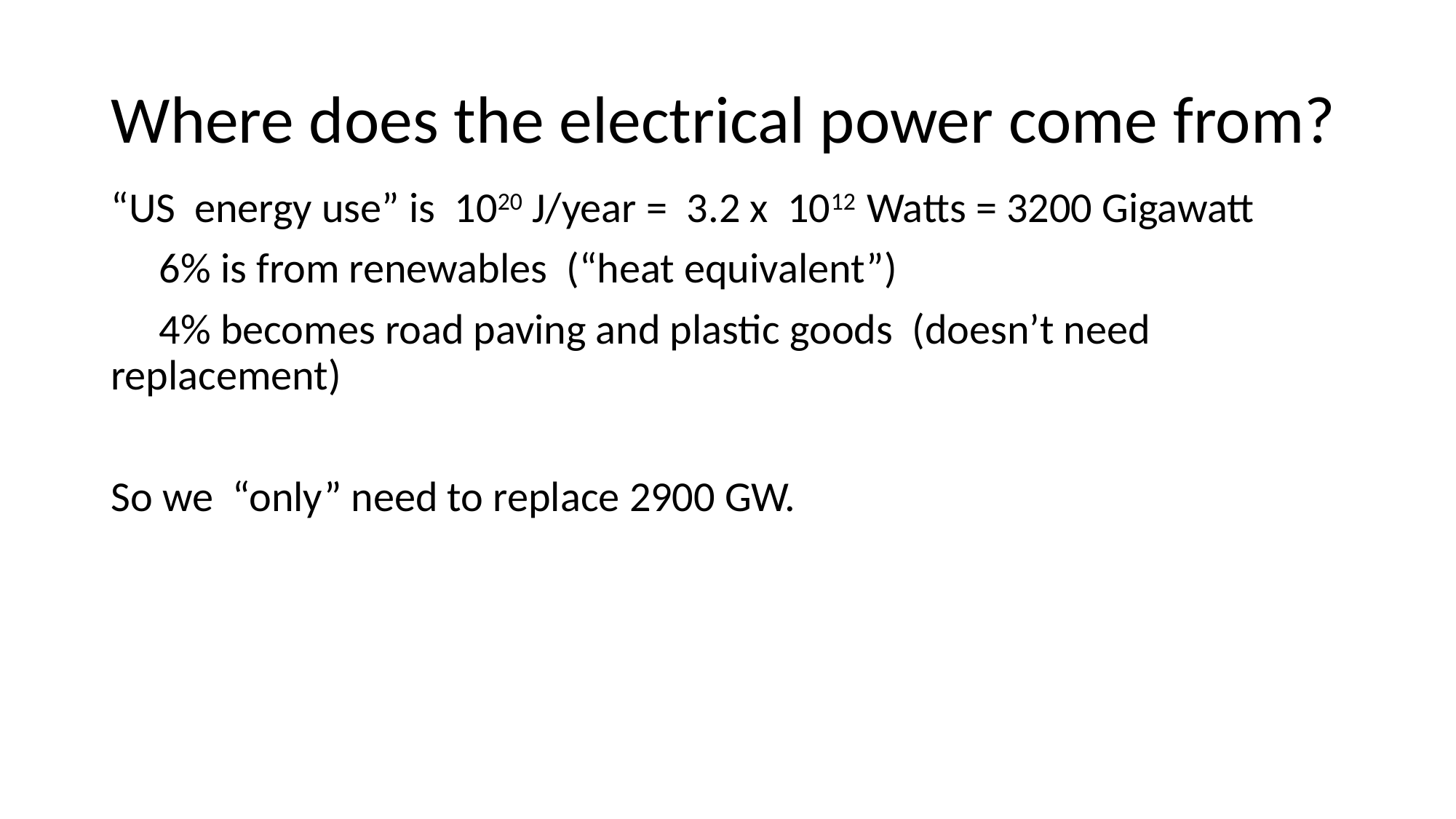

# Where does the electrical power come from?
“US  energy use” is  1020 J/year =  3.2 x  1012  Watts = 3200 Gigawatt
     6% is from renewables  (“heat equivalent”)
     4% becomes road paving and plastic goods  (doesn’t need replacement)

So we  “only” need to replace 2900 GW.